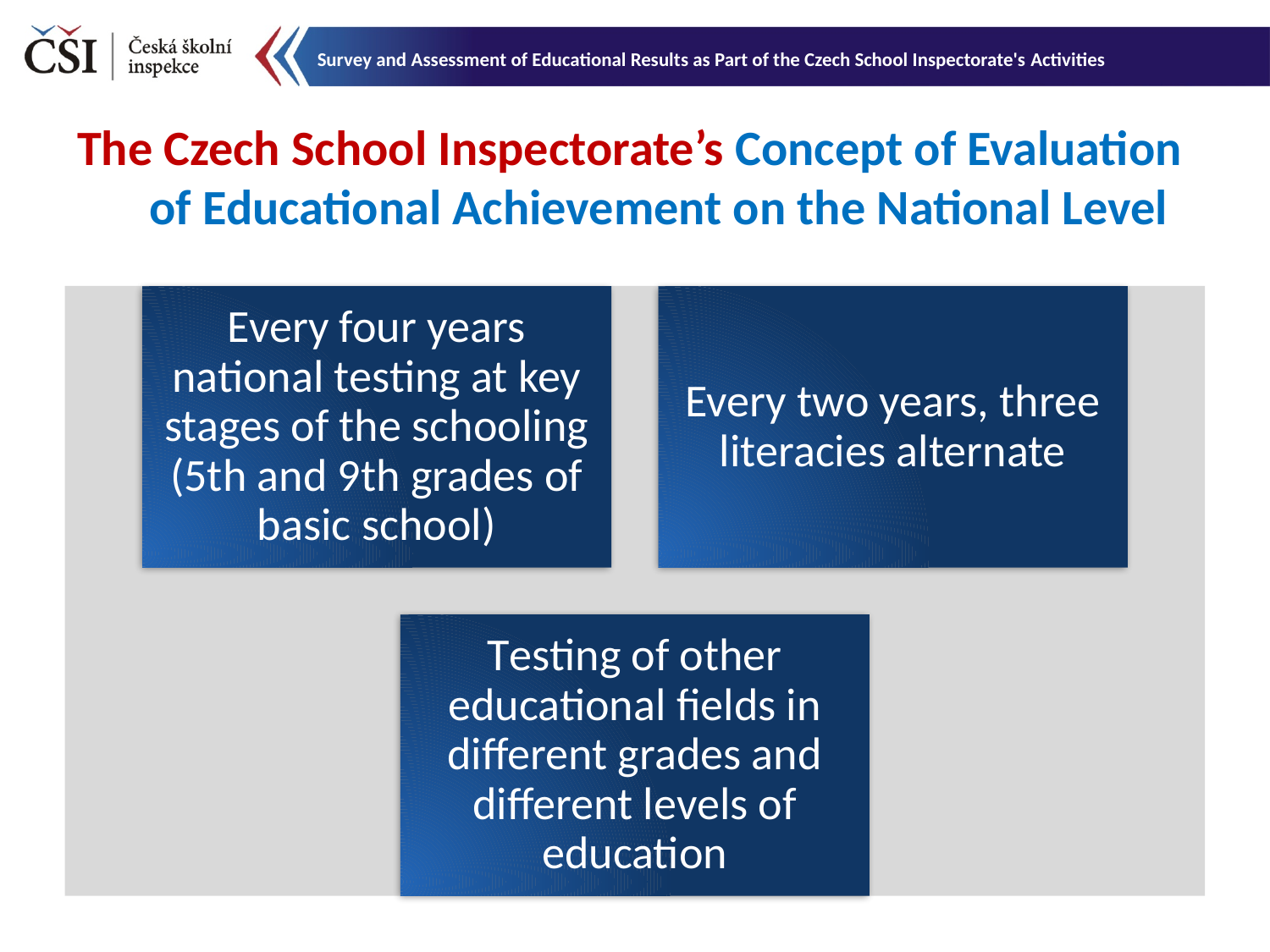

The Czech School Inspectorate’s Concept of Evaluation
of Educational Achievement on the National Level

Every four years national testing at key stages of the schooling (5th and 9th grades of basic school)
Every two years, three literacies alternate
Testing of other educational fields in different grades and different levels of education